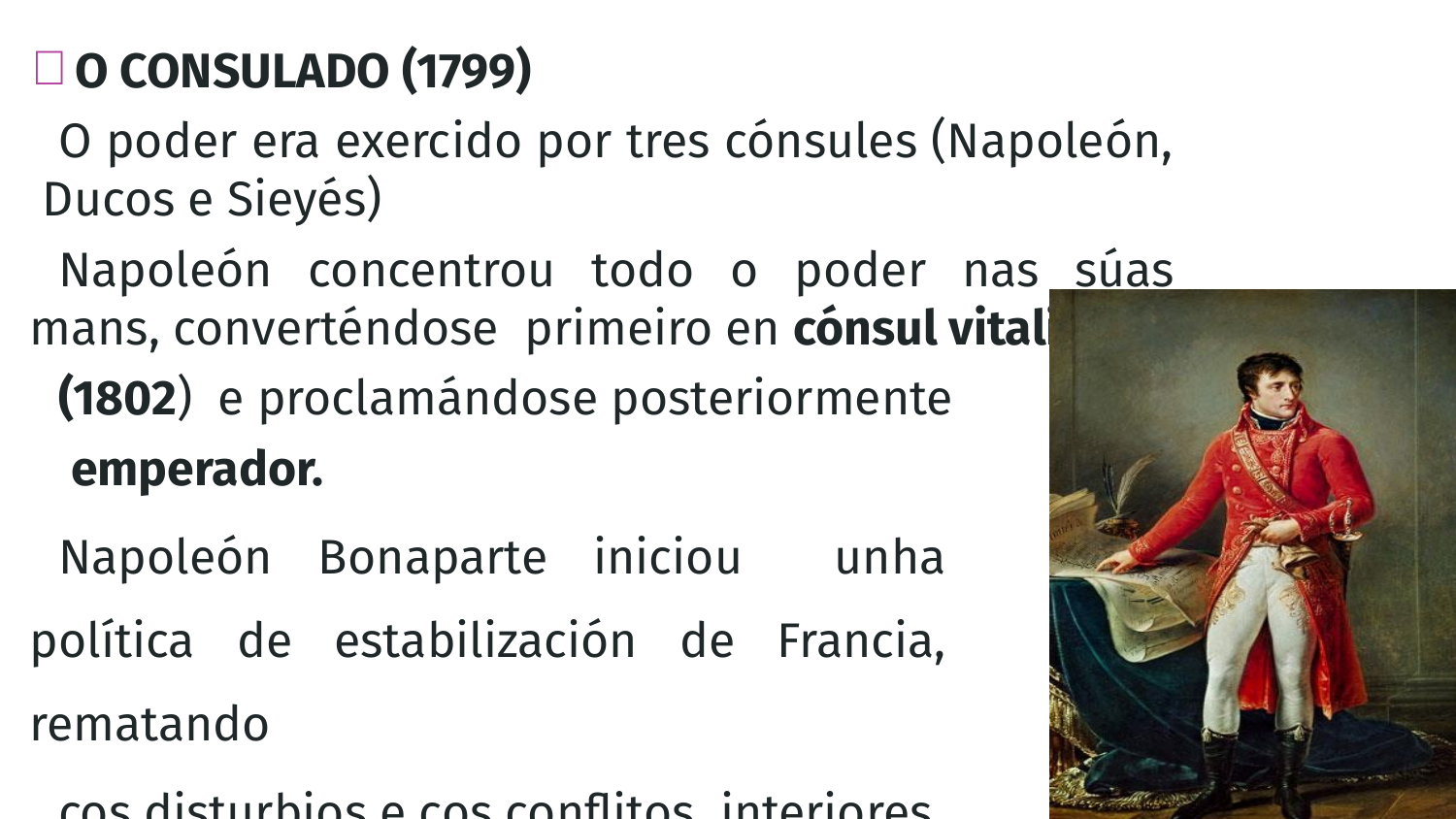

O CONSULADO (1799)
O poder era exercido por tres cónsules (Napoleón,  Ducos e Sieyés)
Napoleón concentrou todo o poder nas súas mans, converténdose  primeiro en cónsul vitalicio
(1802)  e proclamándose posteriormente
 emperador.
Napoleón Bonaparte iniciou  unha política de estabilización de Francia, rematando
cos disturbios e cos conflitos  interiores.